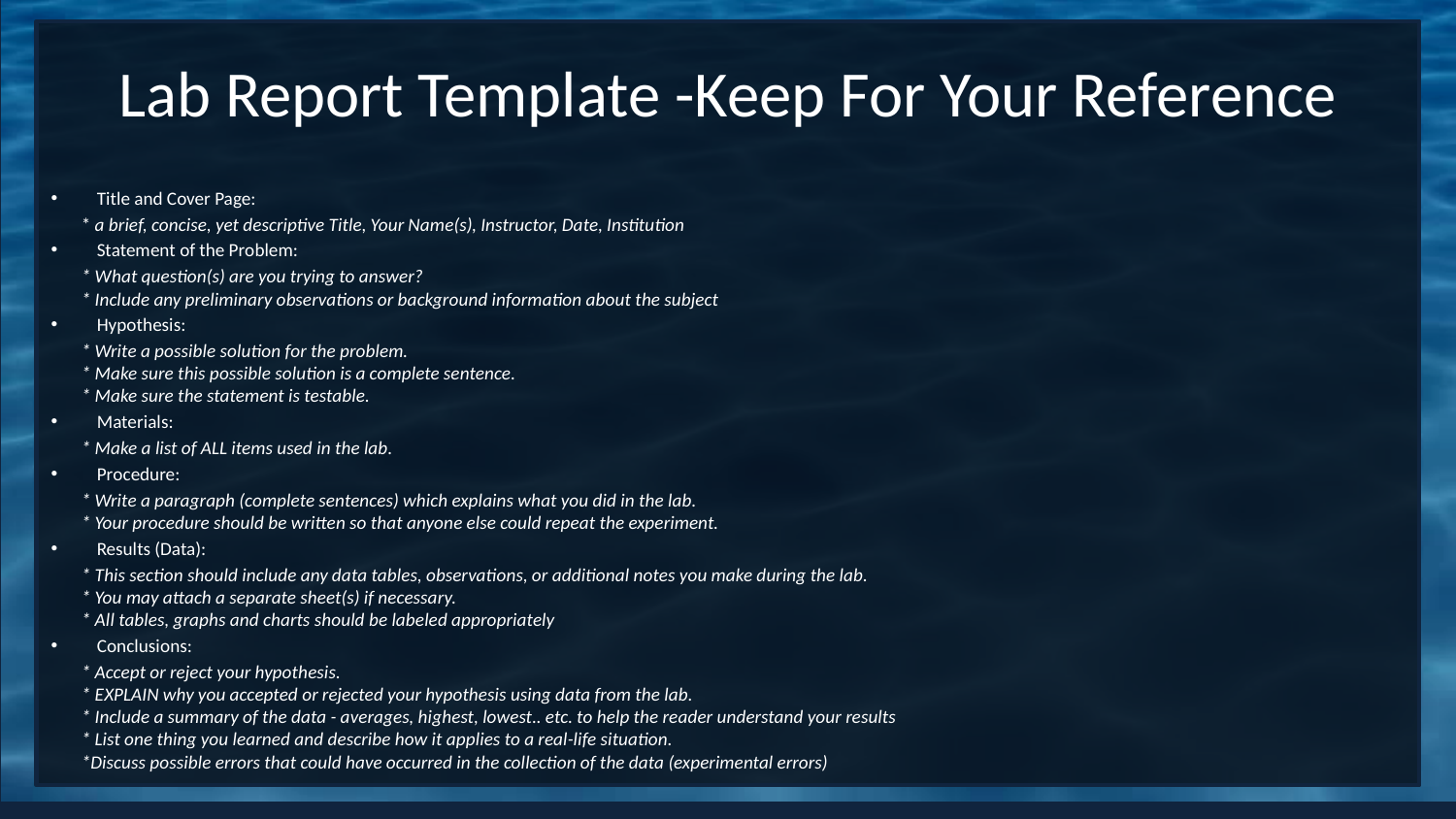

# Lab Report Template -Keep For Your Reference
Title and Cover Page:
	* a brief, concise, yet descriptive Title, Your Name(s), Instructor, Date, Institution
Statement of the Problem:
	* What question(s) are you trying to answer?
	* Include any preliminary observations or background information about the subject
Hypothesis:
	* Write a possible solution for the problem.
	* Make sure this possible solution is a complete sentence.
	* Make sure the statement is testable.
Materials:
	* Make a list of ALL items used in the lab.
Procedure:
	* Write a paragraph (complete sentences) which explains what you did in the lab.
	* Your procedure should be written so that anyone else could repeat the experiment.
Results (Data):
	* This section should include any data tables, observations, or additional notes you make during the lab.
	* You may attach a separate sheet(s) if necessary.
	* All tables, graphs and charts should be labeled appropriately
Conclusions:
	* Accept or reject your hypothesis.
	* EXPLAIN why you accepted or rejected your hypothesis using data from the lab.
	* Include a summary of the data - averages, highest, lowest.. etc. to help the reader understand your results
	* List one thing you learned and describe how it applies to a real-life situation.
	*Discuss possible errors that could have occurred in the collection of the data (experimental errors)